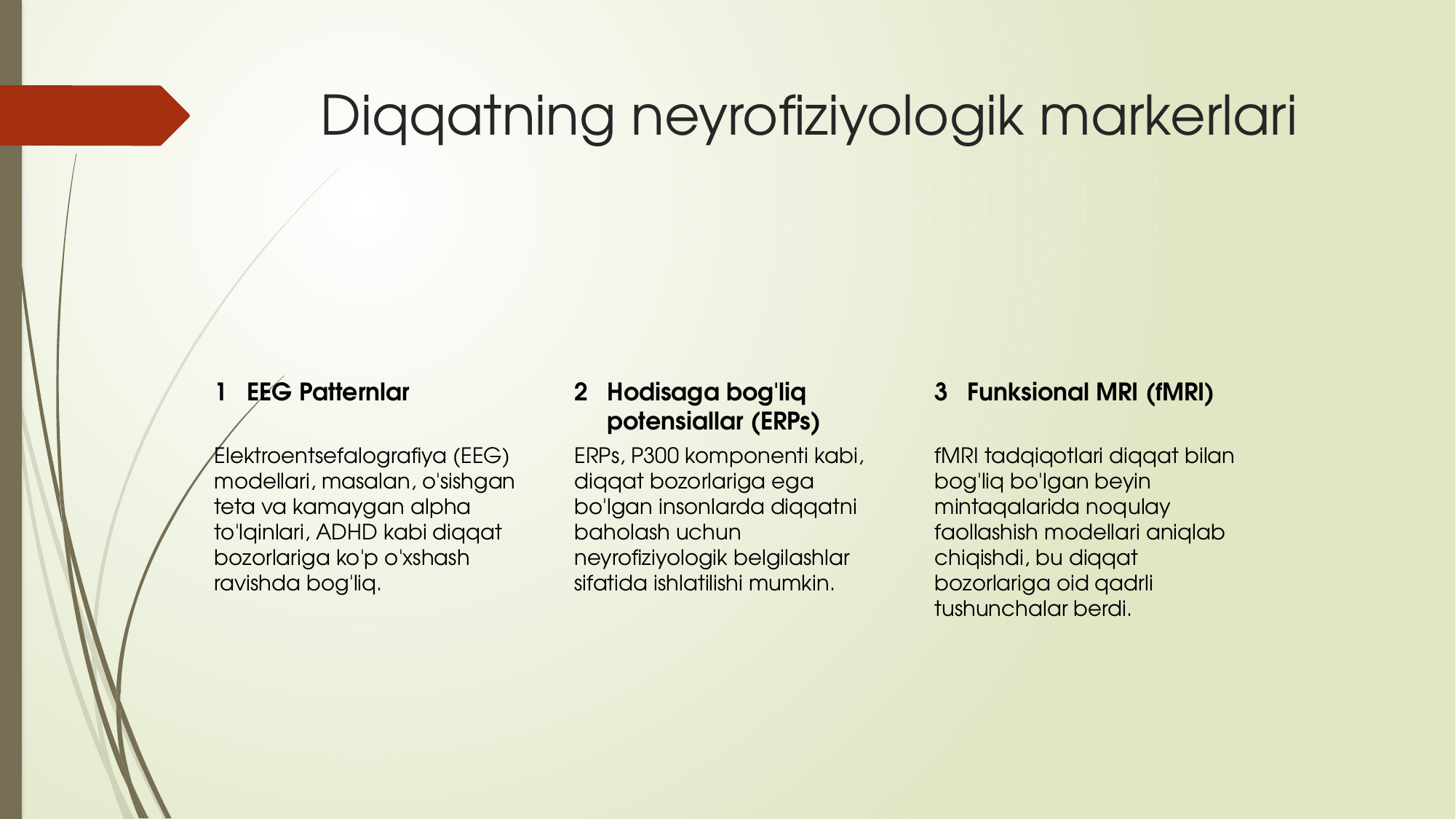

# Diqqatning neyrofiziyologik markerlari
1
EEG Patternlar
2
Hodisaga bog'liq potensiallar (ERPs)
3
Funksional MRI (fMRI)
Elektroentsefalografiya (EEG) modellari, masalan, o'sishgan teta va kamaygan alpha to'lqinlari, ADHD kabi diqqat bozorlariga ko'p o'xshash ravishda bog'liq.
ERPs, P300 komponenti kabi, diqqat bozorlariga ega bo'lgan insonlarda diqqatni baholash uchun neyrofiziyologik belgilashlar sifatida ishlatilishi mumkin.
fMRI tadqiqotlari diqqat bilan bog'liq bo'lgan beyin mintaqalarida noqulay faollashish modellari aniqlab chiqishdi, bu diqqat bozorlariga oid qadrli tushunchalar berdi.